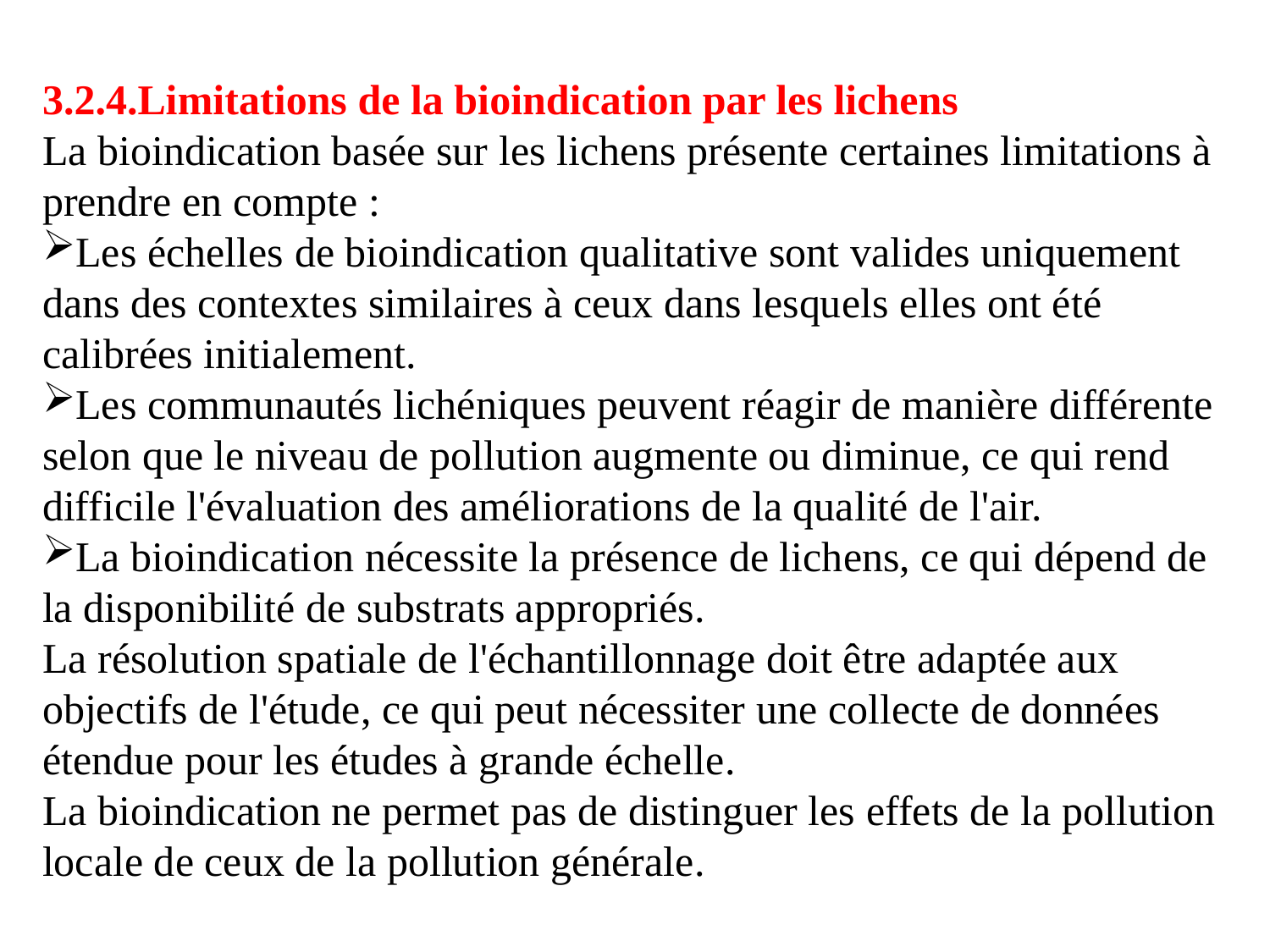

3.2.4.Limitations de la bioindication par les lichens
La bioindication basée sur les lichens présente certaines limitations à prendre en compte :
Les échelles de bioindication qualitative sont valides uniquement dans des contextes similaires à ceux dans lesquels elles ont été calibrées initialement.
Les communautés lichéniques peuvent réagir de manière différente selon que le niveau de pollution augmente ou diminue, ce qui rend difficile l'évaluation des améliorations de la qualité de l'air.
La bioindication nécessite la présence de lichens, ce qui dépend de la disponibilité de substrats appropriés.
La résolution spatiale de l'échantillonnage doit être adaptée aux objectifs de l'étude, ce qui peut nécessiter une collecte de données étendue pour les études à grande échelle.
La bioindication ne permet pas de distinguer les effets de la pollution locale de ceux de la pollution générale.